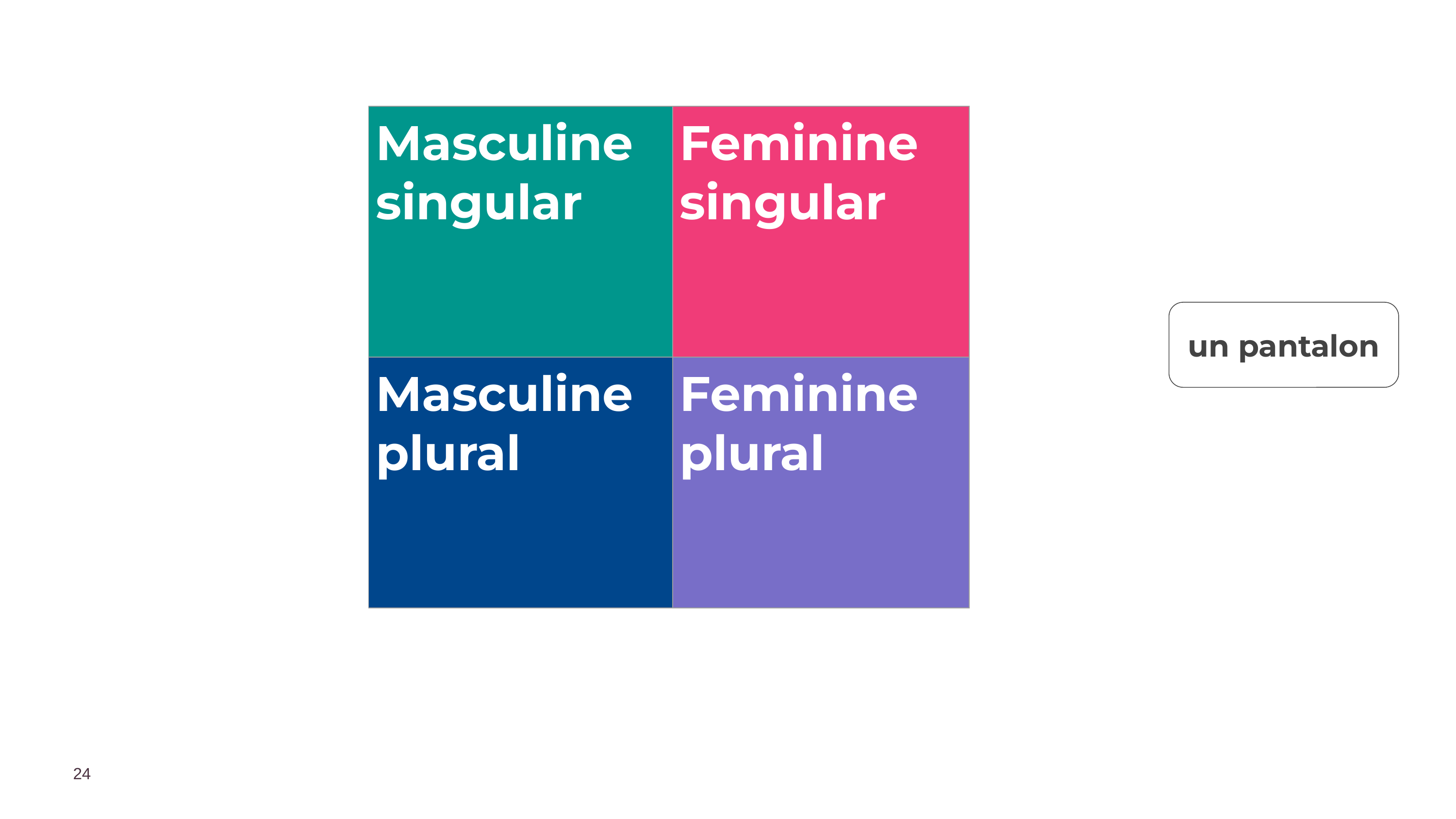

| Masculine singular | Feminine singular |
| --- | --- |
| Masculine plural | Feminine plural |
un pantalon
24